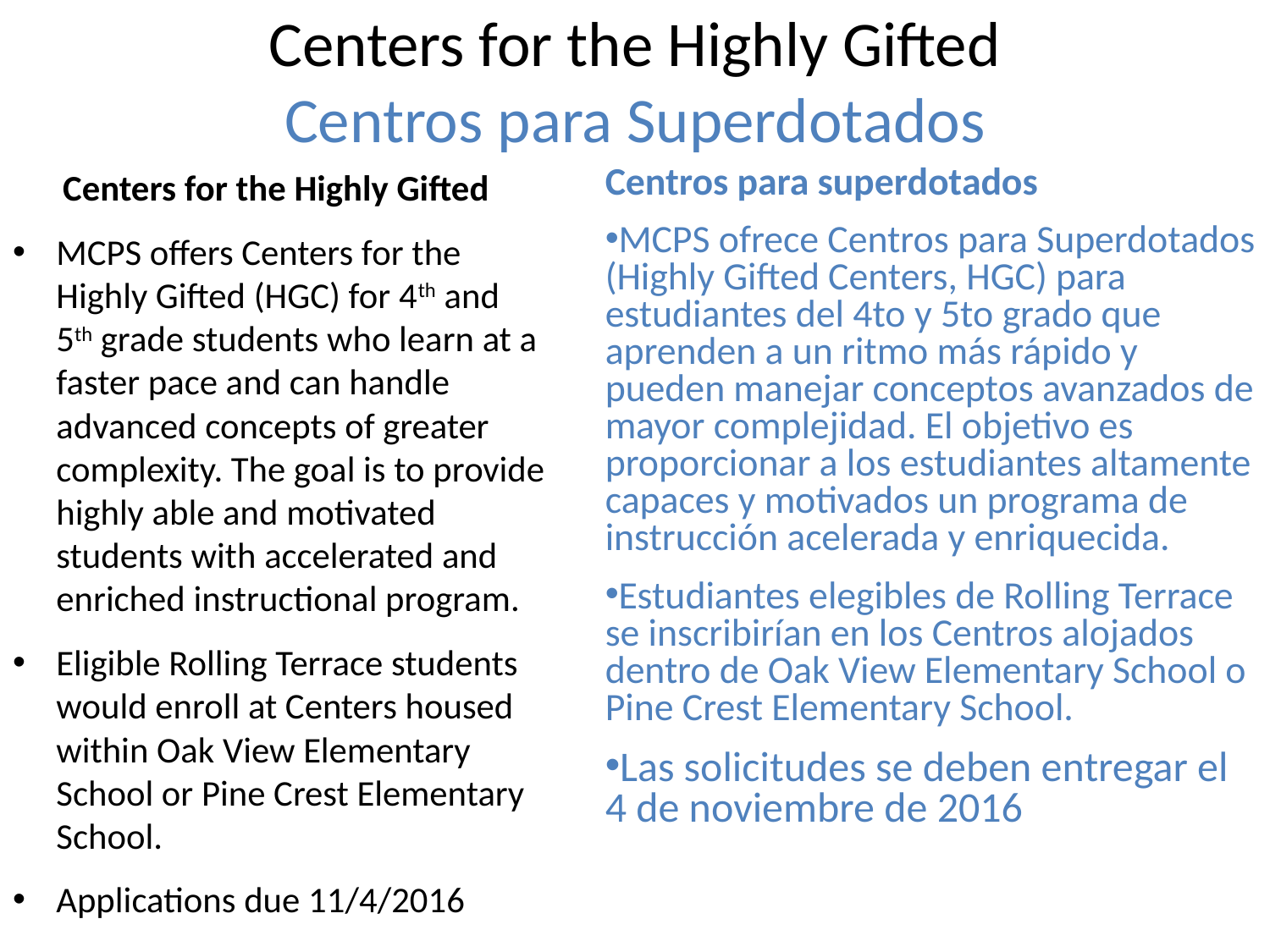

# Centers for the Highly Gifted Centros para Superdotados
Centers for the Highly Gifted
MCPS offers Centers for the Highly Gifted (HGC) for 4th and 5th grade students who learn at a faster pace and can handle advanced concepts of greater complexity. The goal is to provide highly able and motivated students with accelerated and enriched instructional program.
Eligible Rolling Terrace students would enroll at Centers housed within Oak View Elementary School or Pine Crest Elementary School.
Applications due 11/4/2016

Centros para superdotados
MCPS ofrece Centros para Superdotados (Highly Gifted Centers, HGC) para estudiantes del 4to y 5to grado que aprenden a un ritmo más rápido y pueden manejar conceptos avanzados de mayor complejidad. El objetivo es proporcionar a los estudiantes altamente capaces y motivados un programa de instrucción acelerada y enriquecida.
Estudiantes elegibles de Rolling Terrace se inscribirían en los Centros alojados dentro de Oak View Elementary School o Pine Crest Elementary School.
Las solicitudes se deben entregar el 4 de noviembre de 2016